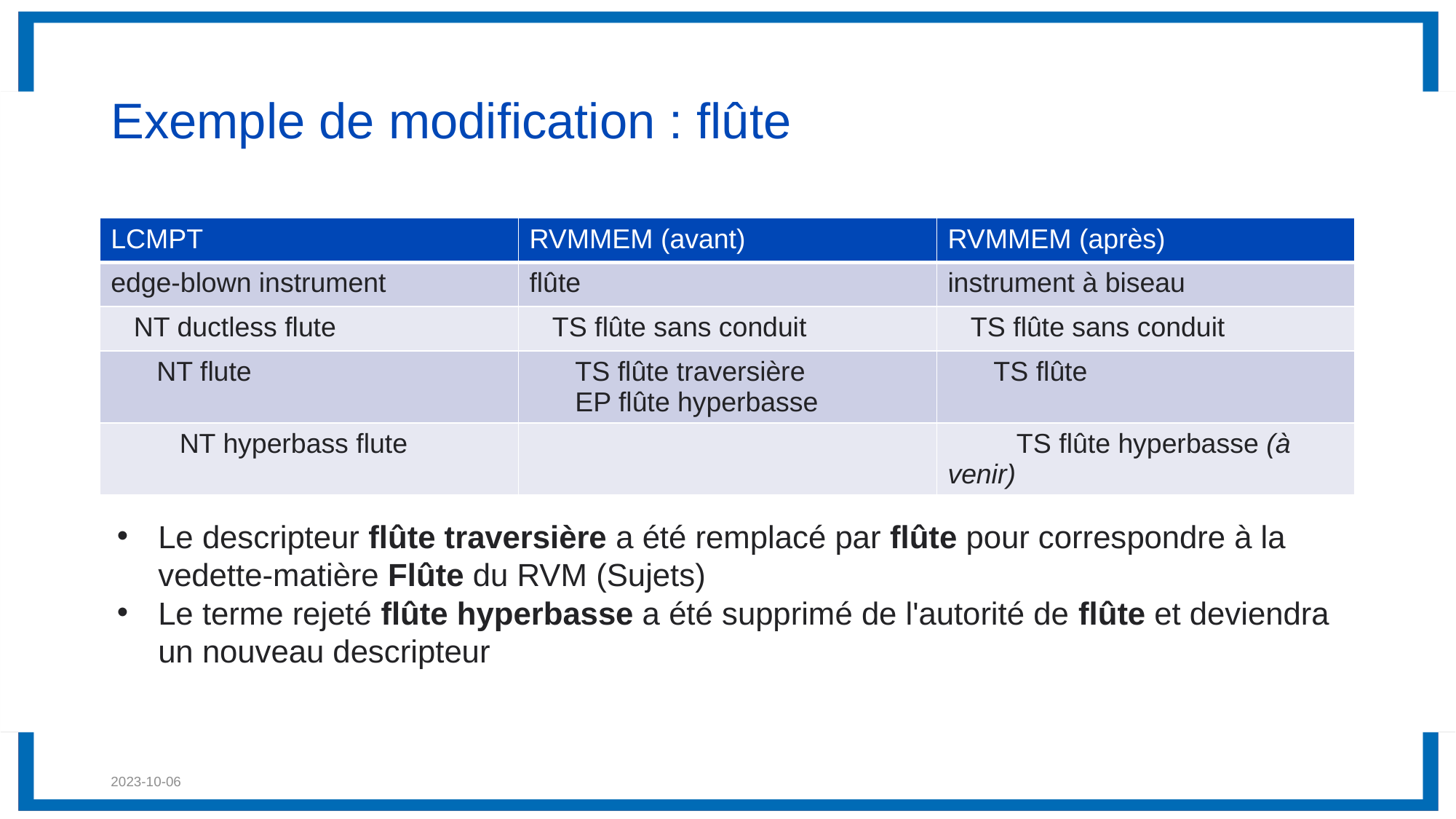

# Exemple de modification : flûte
| LCMPT | RVMMEM (avant) | RVMMEM (après) |
| --- | --- | --- |
| edge-blown instrument | flûte | instrument à biseau |
| NT ductless flute | TS flûte sans conduit | TS flûte sans conduit |
| NT flute | TS flûte traversière       EP flûte hyperbasse | TS flûte |
| NT hyperbass flute |  | TS flûte hyperbasse (à venir) |
Le descripteur flûte traversière a été remplacé par flûte pour correspondre à la vedette-matière Flûte du RVM (Sujets)
Le terme rejeté flûte hyperbasse a été supprimé de l'autorité de flûte et deviendra un nouveau descripteur
2023-10-06